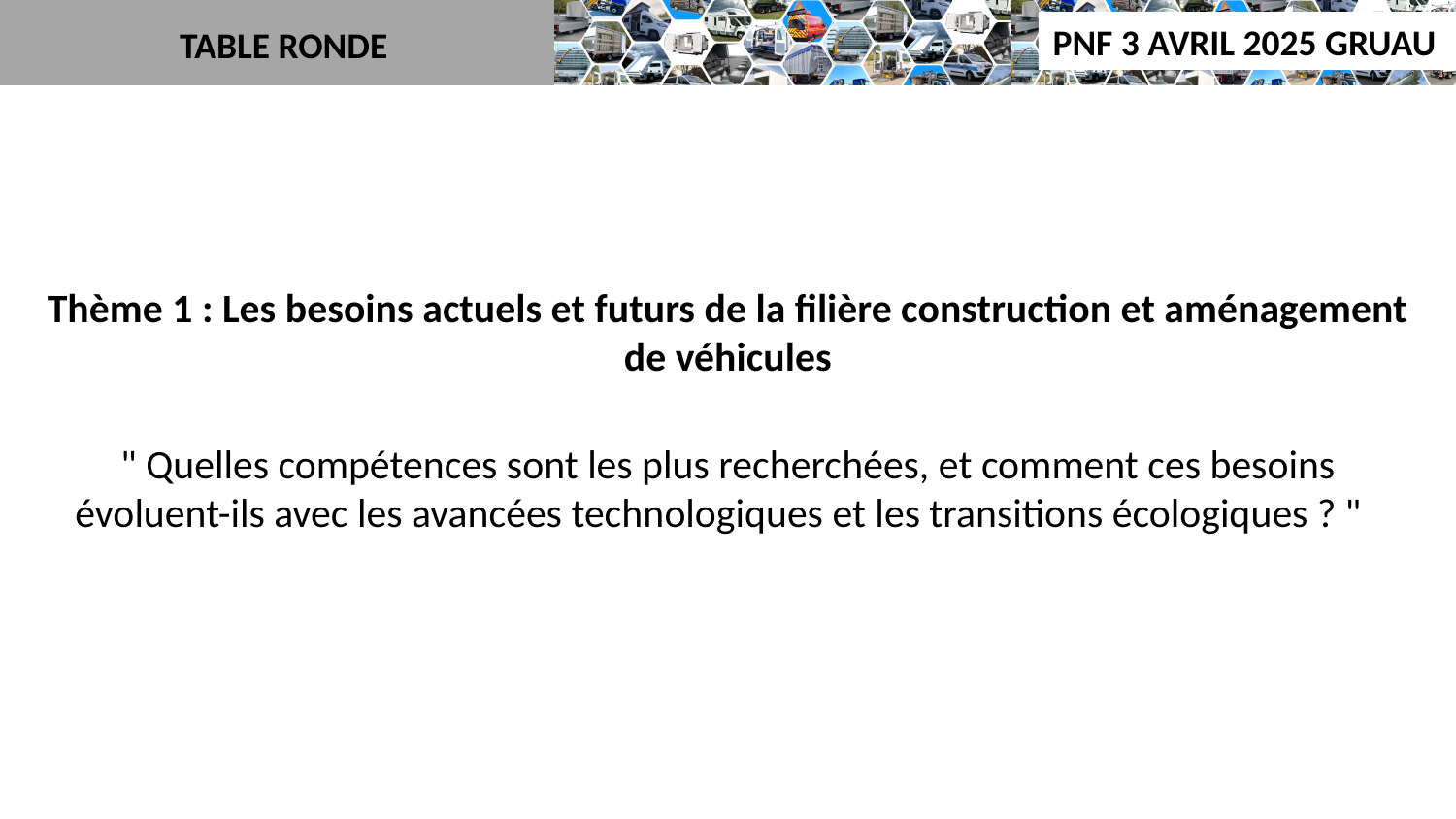

TABLE RONDE
Thème 1 : Les besoins actuels et futurs de la filière construction et aménagement de véhicules
" Quelles compétences sont les plus recherchées, et comment ces besoins évoluent-ils avec les avancées technologiques et les transitions écologiques ? "